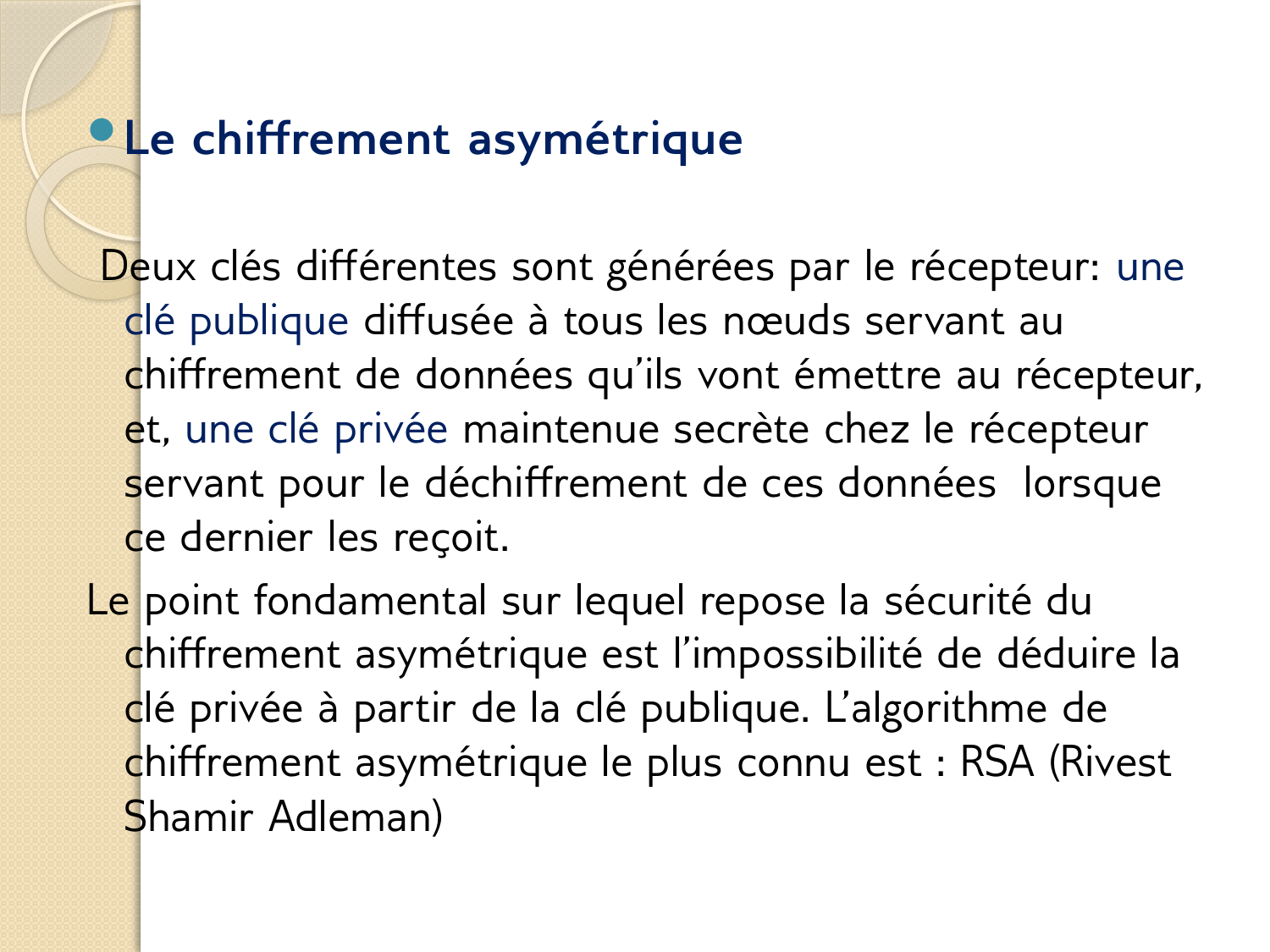

Le chiffrement asymétrique

 Deux clés différentes sont générées par le récepteur: une clé publique diffusée à tous les nœuds servant au chiffrement de données qu’ils vont émettre au récepteur, et, une clé privée maintenue secrète chez le récepteur servant pour le déchiffrement de ces données  lorsque ce dernier les reçoit.
Le point fondamental sur lequel repose la sécurité du chiffrement asymétrique est l’impossibilité de déduire la clé privée à partir de la clé publique. L’algorithme de chiffrement asymétrique le plus connu est : RSA (Rivest Shamir Adleman)